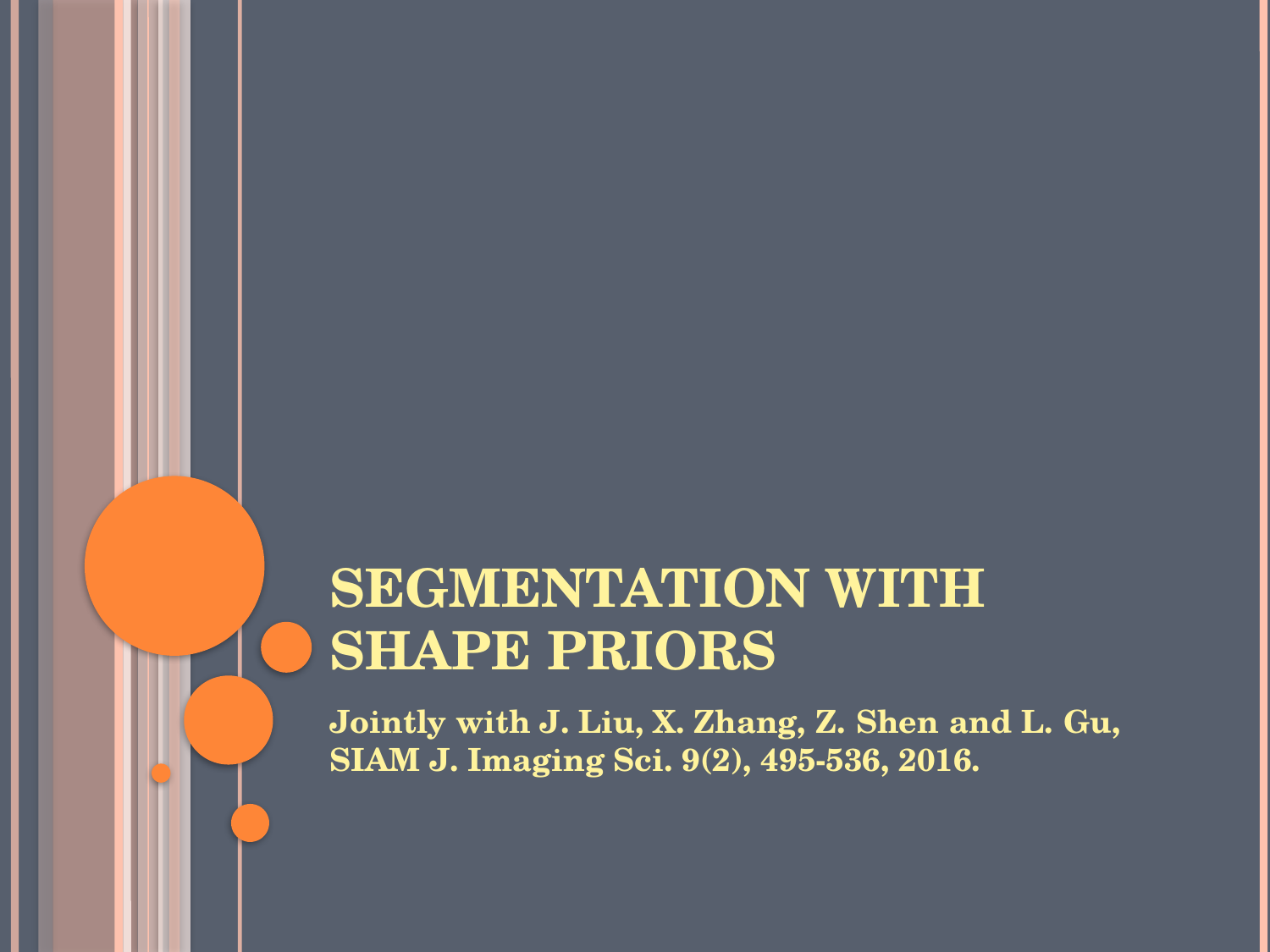

# Segmentation with Shape Priors
Jointly with J. Liu, X. Zhang, Z. Shen and L. Gu, SIAM J. Imaging Sci. 9(2), 495-536, 2016.